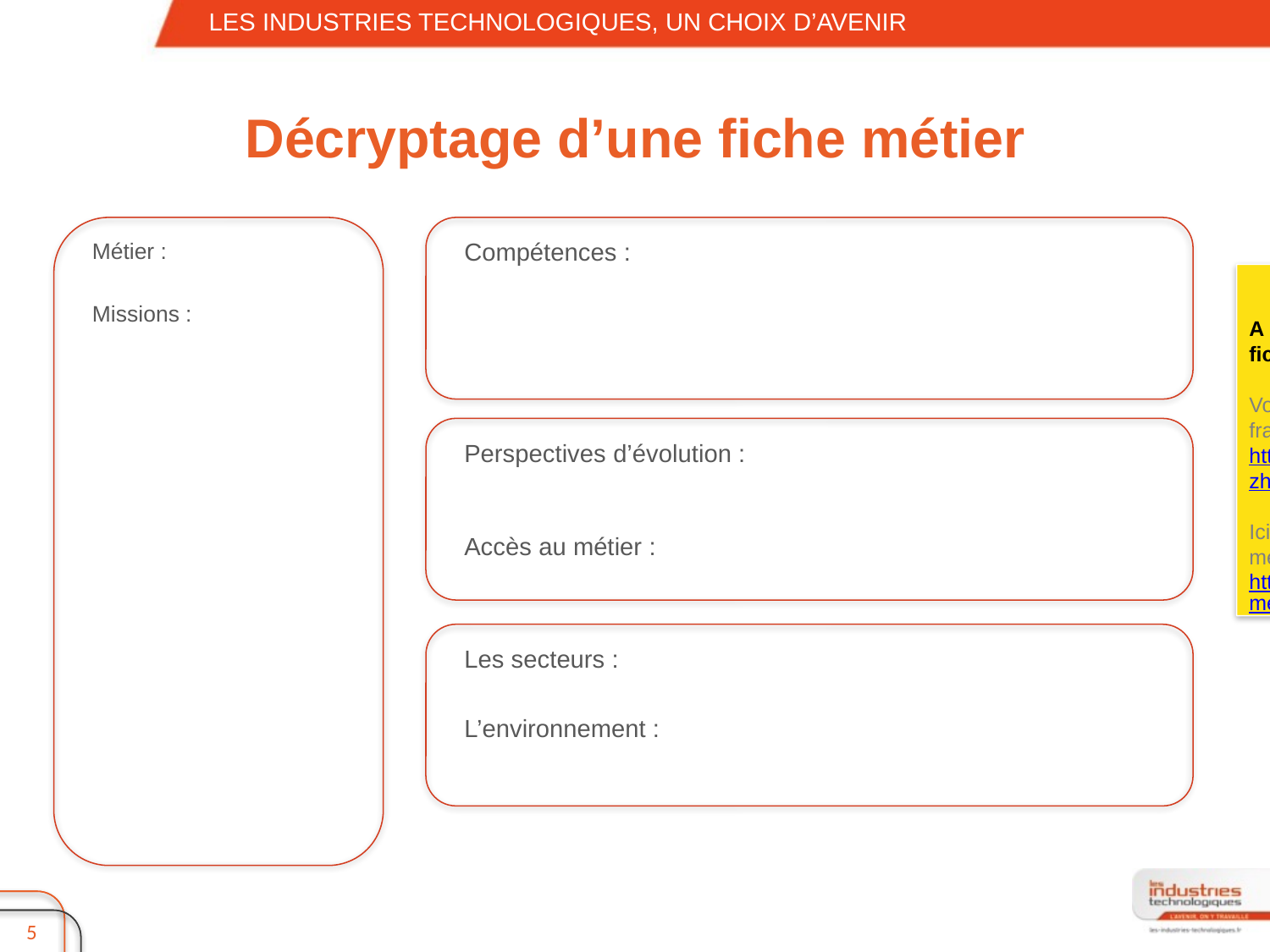

LES INDUSTRIES TECHNOLOGIQUES, UN CHOIX D’AVENIR
# Décryptage d’une fiche métier

Métier :

Missions :

Compétences :
A partir du témoignage de Florent, écris sa fiche métier en remplissant les cases :
Voici le témoignage de Florent, apprenti tourneur fraiseur :
https://www.youtube.com/watch?v=KG-zhgZ3WZ4

Ici, tu trouveras la fiche métier correspondant au métier de Florent :
http://www.les-industries-technologiques.fr/fiche-metier/tourneur-industriel/

Perspectives d’évolution :
Accès au métier :

Les secteurs :

L’environnement :
5